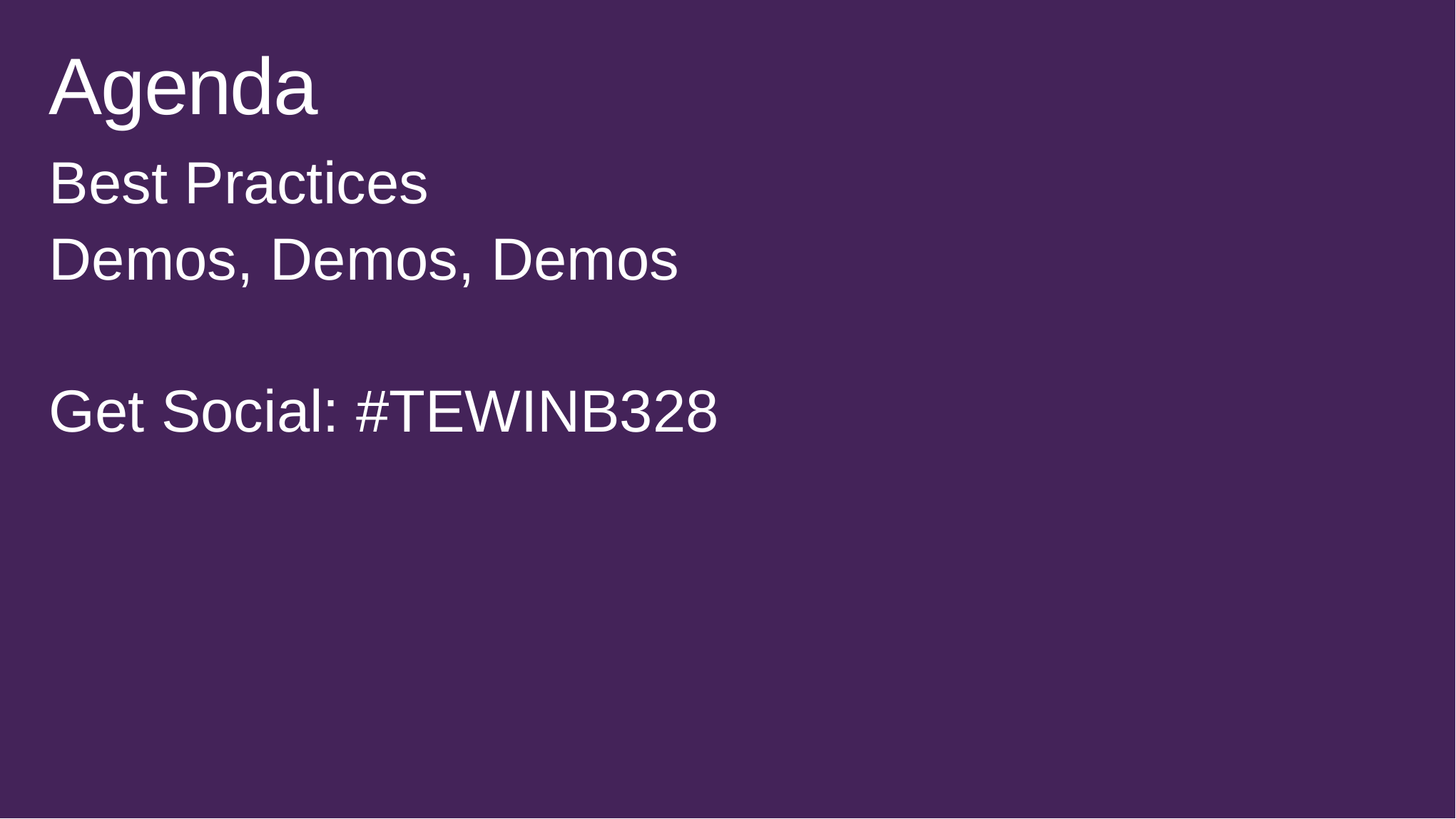

# Agenda
Best Practices
Demos, Demos, Demos

Get Social: #TEWINB328